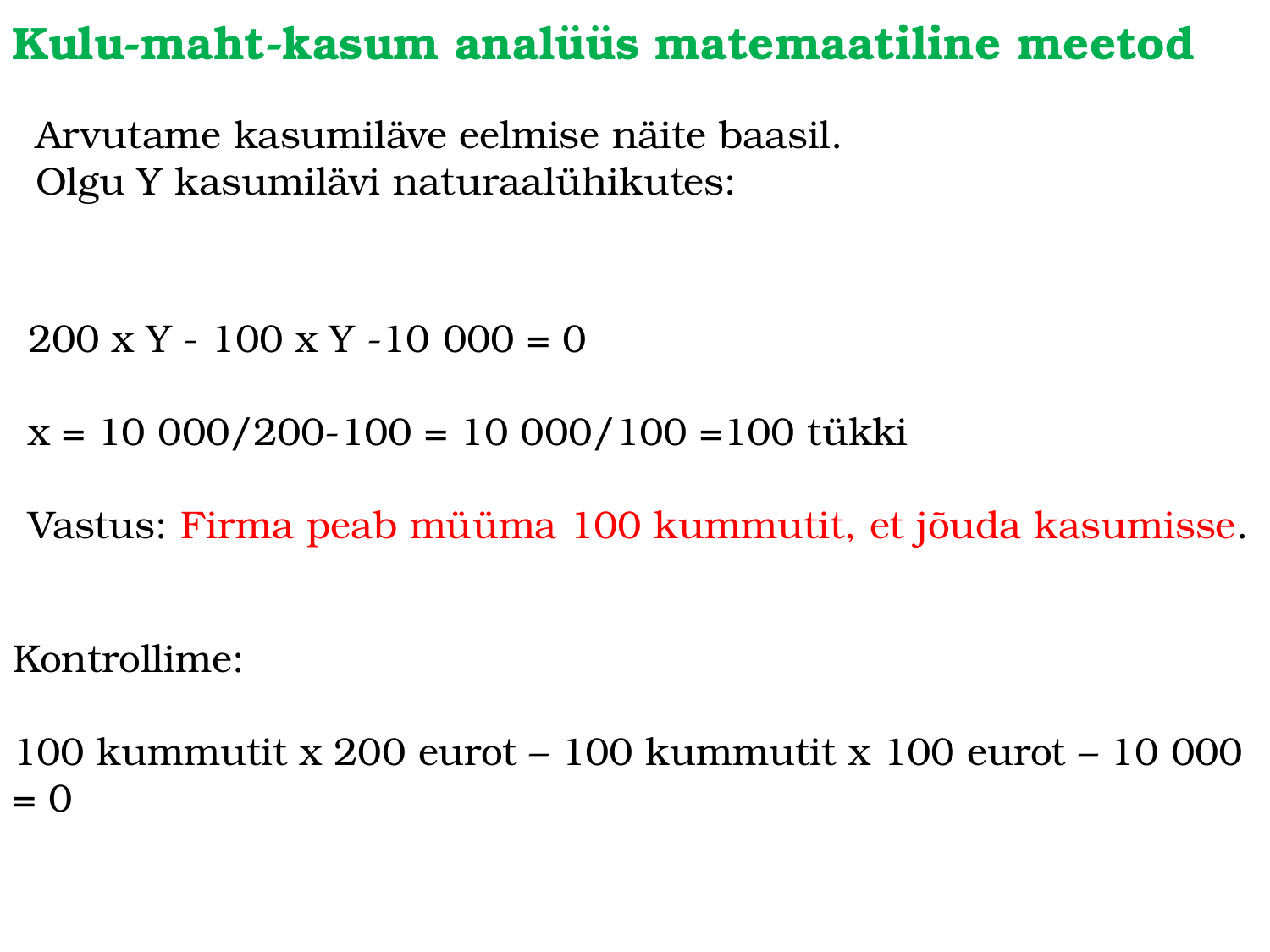

Kulu-maht-kasum analüüs matemaatiline meetod
Arvutame kasumiläve eelmise näite baasil.
Olgu Y kasumilävi naturaalühikutes:
200 x Y - 100 x Y -10 000 = 0

x = 10 000/200-100 = 10 000/100 =100 tükki

Vastus: Firma peab müüma 100 kummutit, et jõuda kasumisse.
Kontrollime:

100 kummutit x 200 eurot – 100 kummutit x 100 eurot – 10 000 = 0